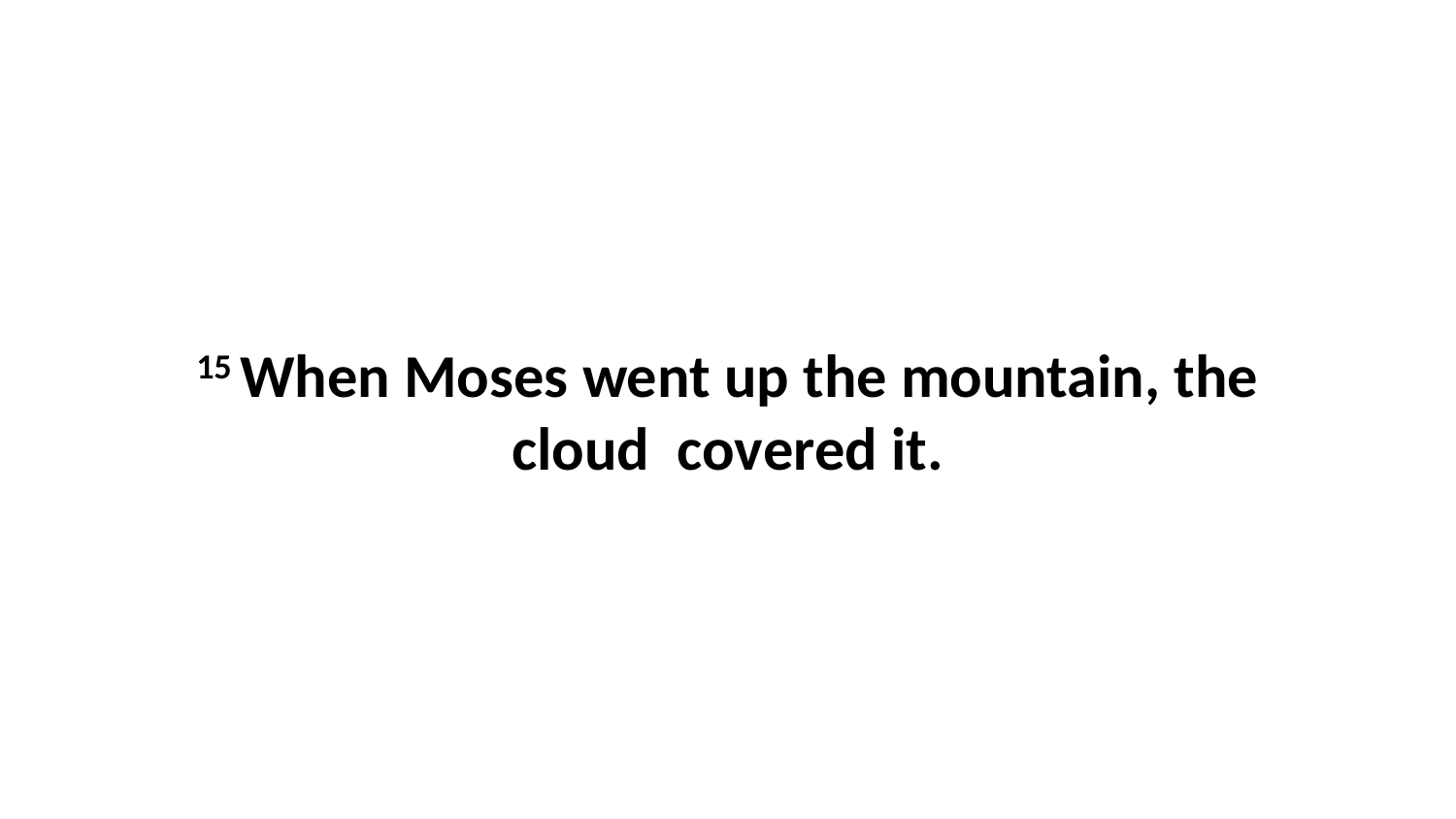

15 When Moses went up the mountain, the cloud  covered it.